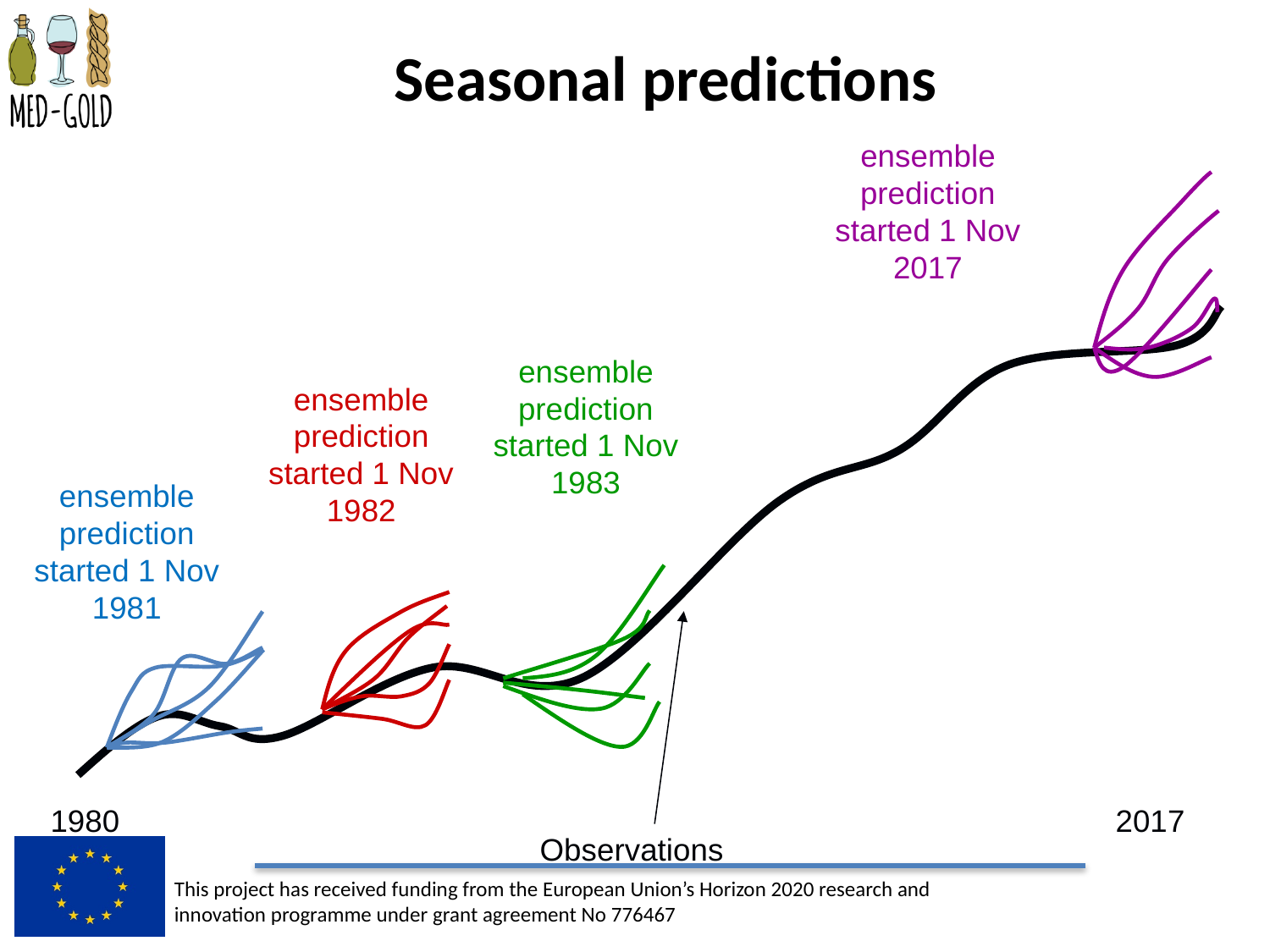

Seasonal predictions
ensemble prediction started 1 Nov 2017

ensemble prediction started 1 Nov 1983

ensemble prediction started 1 Nov 1982
ensemble prediction started 1 Nov 1981

 1980
 2017
Observations